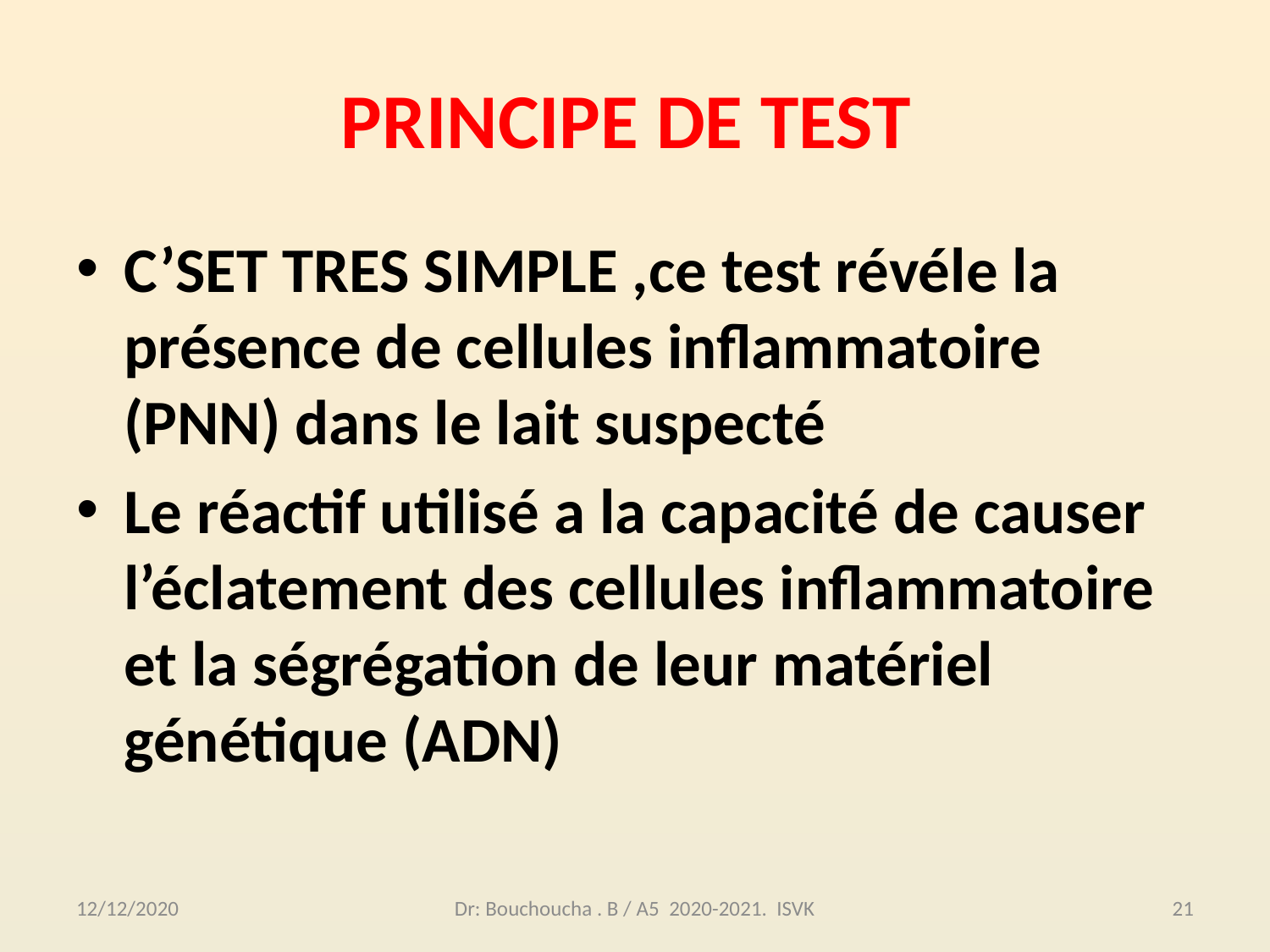

# PRINCIPE DE TEST
C’SET TRES SIMPLE ,ce test révéle la présence de cellules inflammatoire (PNN) dans le lait suspecté
Le réactif utilisé a la capacité de causer l’éclatement des cellules inflammatoire et la ségrégation de leur matériel génétique (ADN)
12/12/2020
Dr: Bouchoucha . B / A5  2020-2021.  ISVK
21